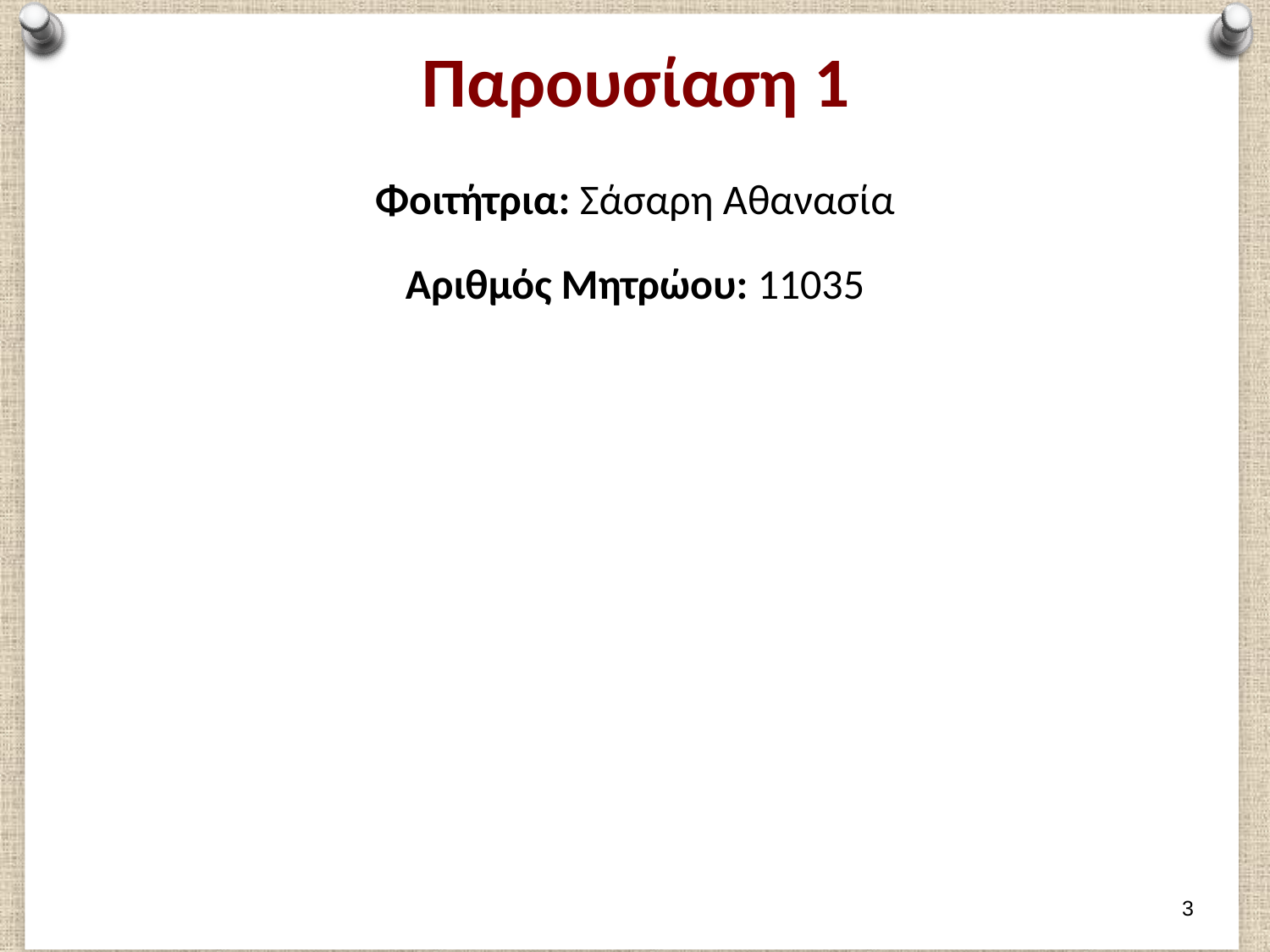

# Παρουσίαση 1
Φοιτήτρια: Σάσαρη Αθανασία
Αριθμός Μητρώου: 11035
3